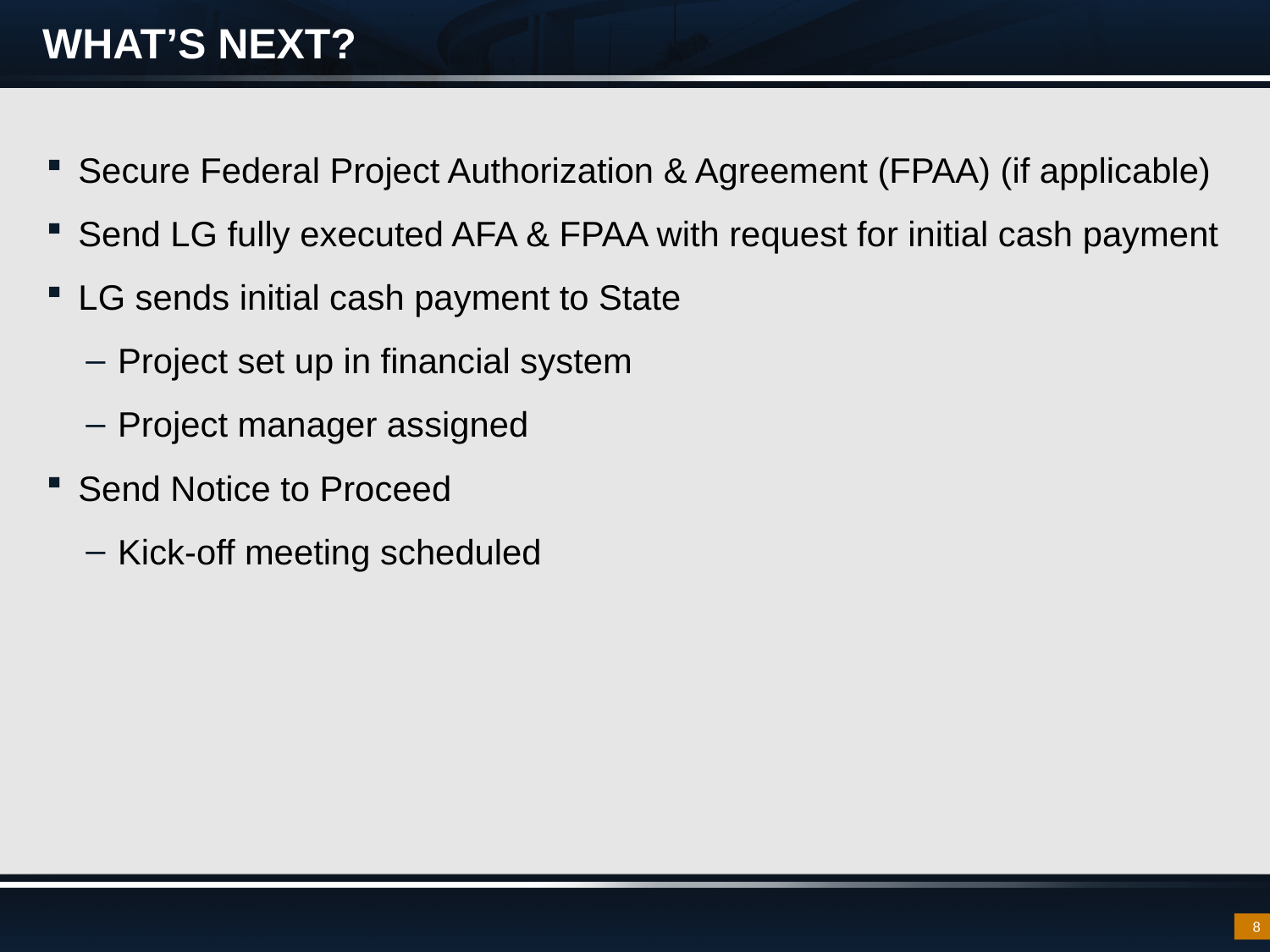

# WHAT’S NEXT?
Secure Federal Project Authorization & Agreement (FPAA) (if applicable)
Send LG fully executed AFA & FPAA with request for initial cash payment
LG sends initial cash payment to State
Project set up in financial system
Project manager assigned
Send Notice to Proceed
Kick-off meeting scheduled
8